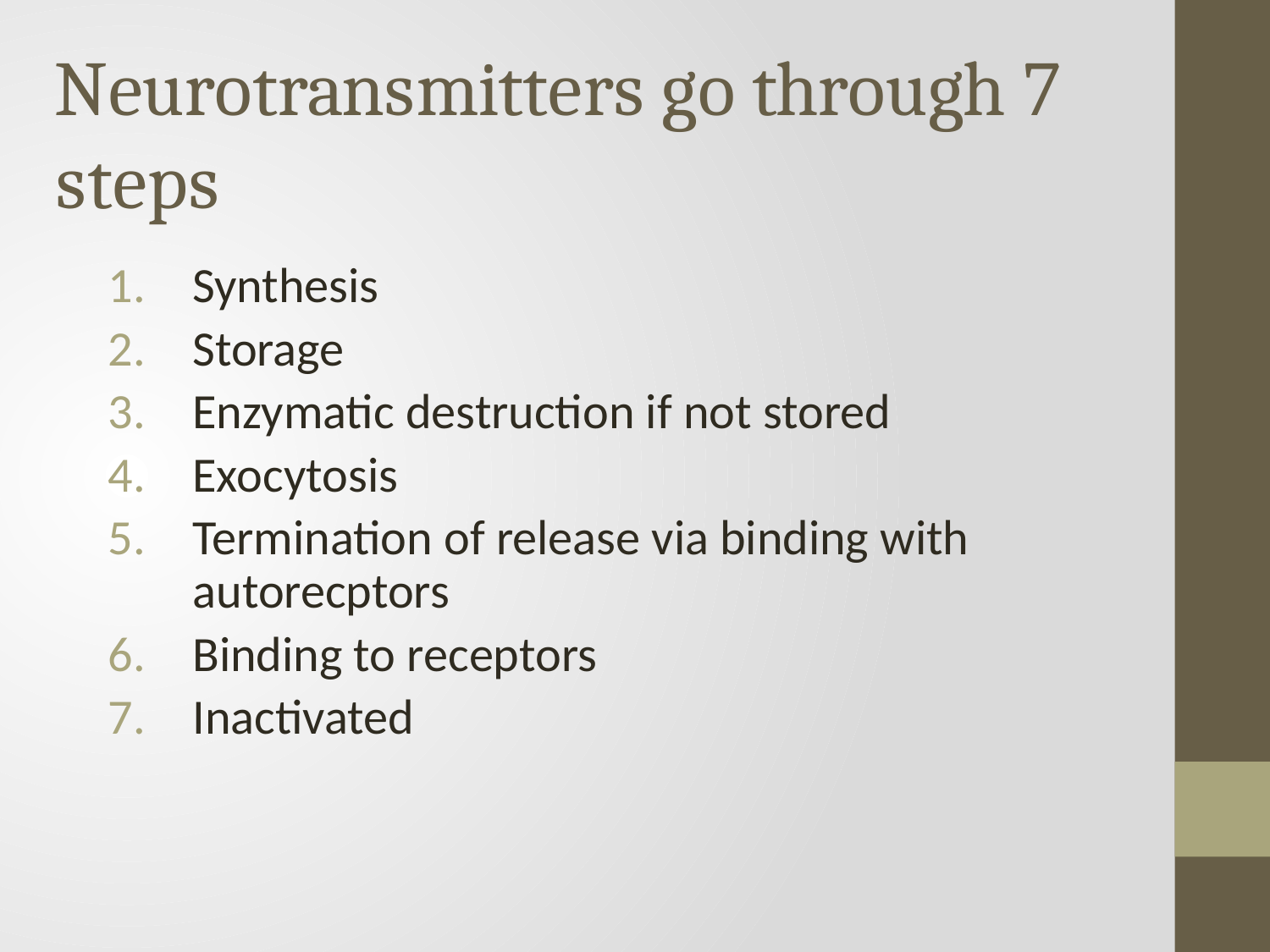

Neurotransmitters go through 7 steps
Synthesis
Storage
Enzymatic destruction if not stored
Exocytosis
Termination of release via binding with autorecptors
Binding to receptors
Inactivated